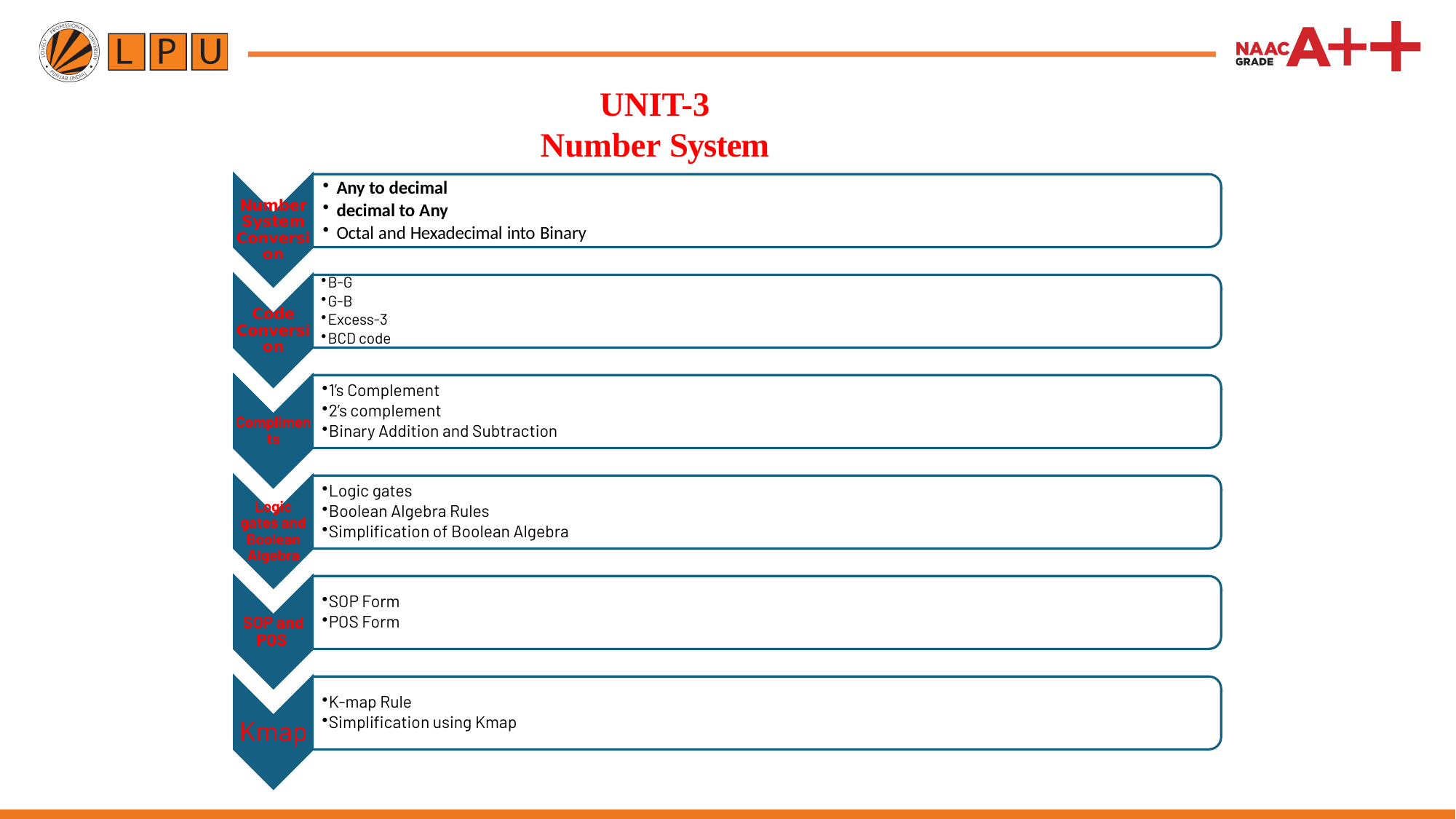

# UNIT-3 Number System
Number System Conversion
Any to decimal
decimal to Any
Octal and Hexadecimal into Binary
Code Conversion
B-G
G-B
Excess-3
BCD code
Compliments
1’s Complement
2’s complement
Binary Addition and Subtraction
Logic gates and Boolean Algebra
Logic gates
Boolean Algebra Rules
Simplification of Boolean Algebra
SOP and POS
SOP Form
POS Form
Kmap
K-map Rule
Simplification using Kmap